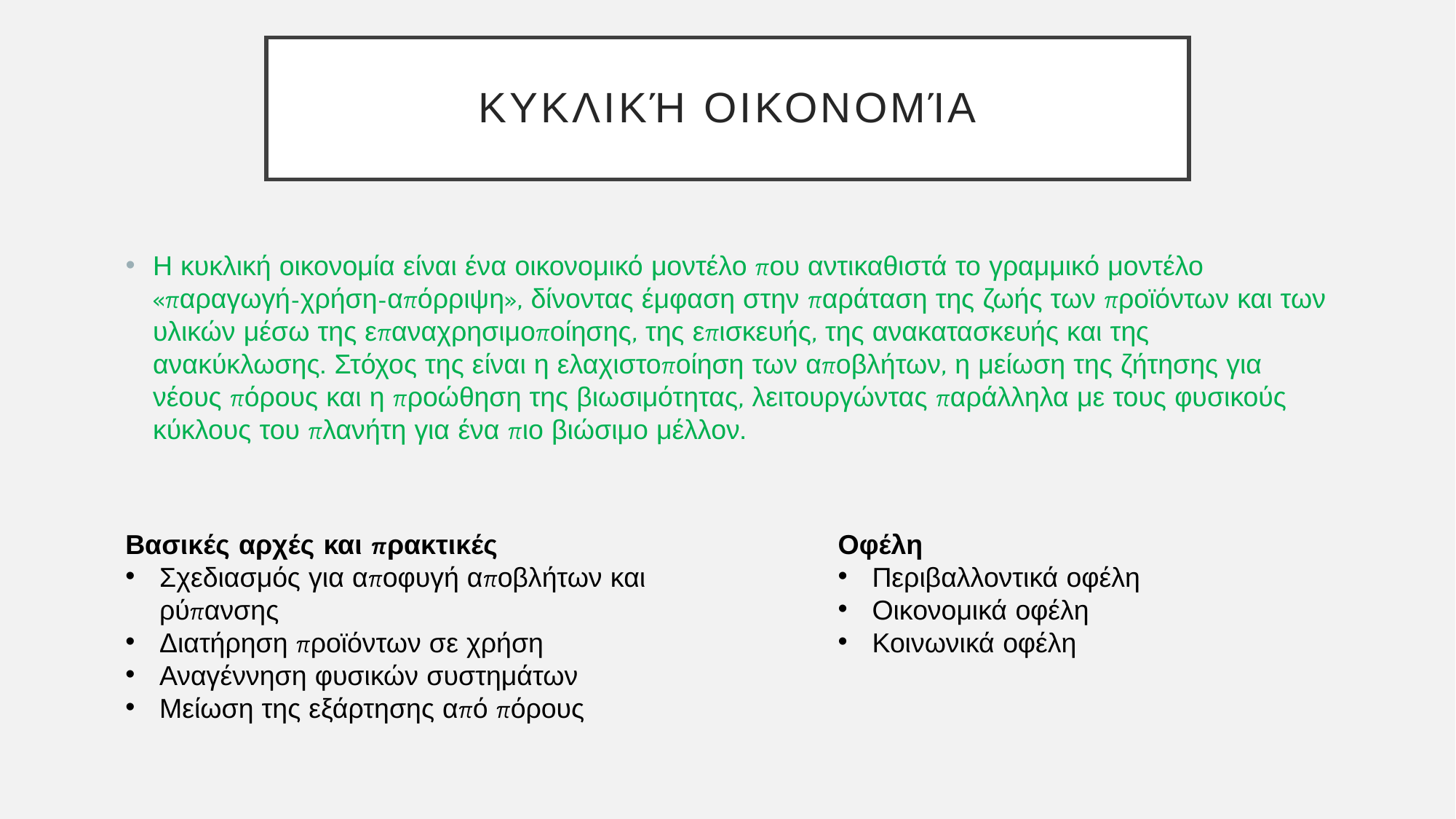

# κυκλική οικονομία
Η κυκλική οικονομία είναι ένα οικονομικό μοντέλο που αντικαθιστά το γραμμικό μοντέλο «παραγωγή-χρήση-απόρριψη», δίνοντας έμφαση στην παράταση της ζωής των προϊόντων και των υλικών μέσω της επαναχρησιμοποίησης, της επισκευής, της ανακατασκευής και της ανακύκλωσης. Στόχος της είναι η ελαχιστοποίηση των αποβλήτων, η μείωση της ζήτησης για νέους πόρους και η προώθηση της βιωσιμότητας, λειτουργώντας παράλληλα με τους φυσικούς κύκλους του πλανήτη για ένα πιο βιώσιμο μέλλον.

Βασικές αρχές και πρακτικές
Σχεδιασμός για αποφυγή αποβλήτων και ρύπανσης
Διατήρηση προϊόντων σε χρήση
Αναγέννηση φυσικών συστημάτων
Μείωση της εξάρτησης από πόρους

Οφέλη
Περιβαλλοντικά οφέλη
Οικονομικά οφέλη
Κοινωνικά οφέλη